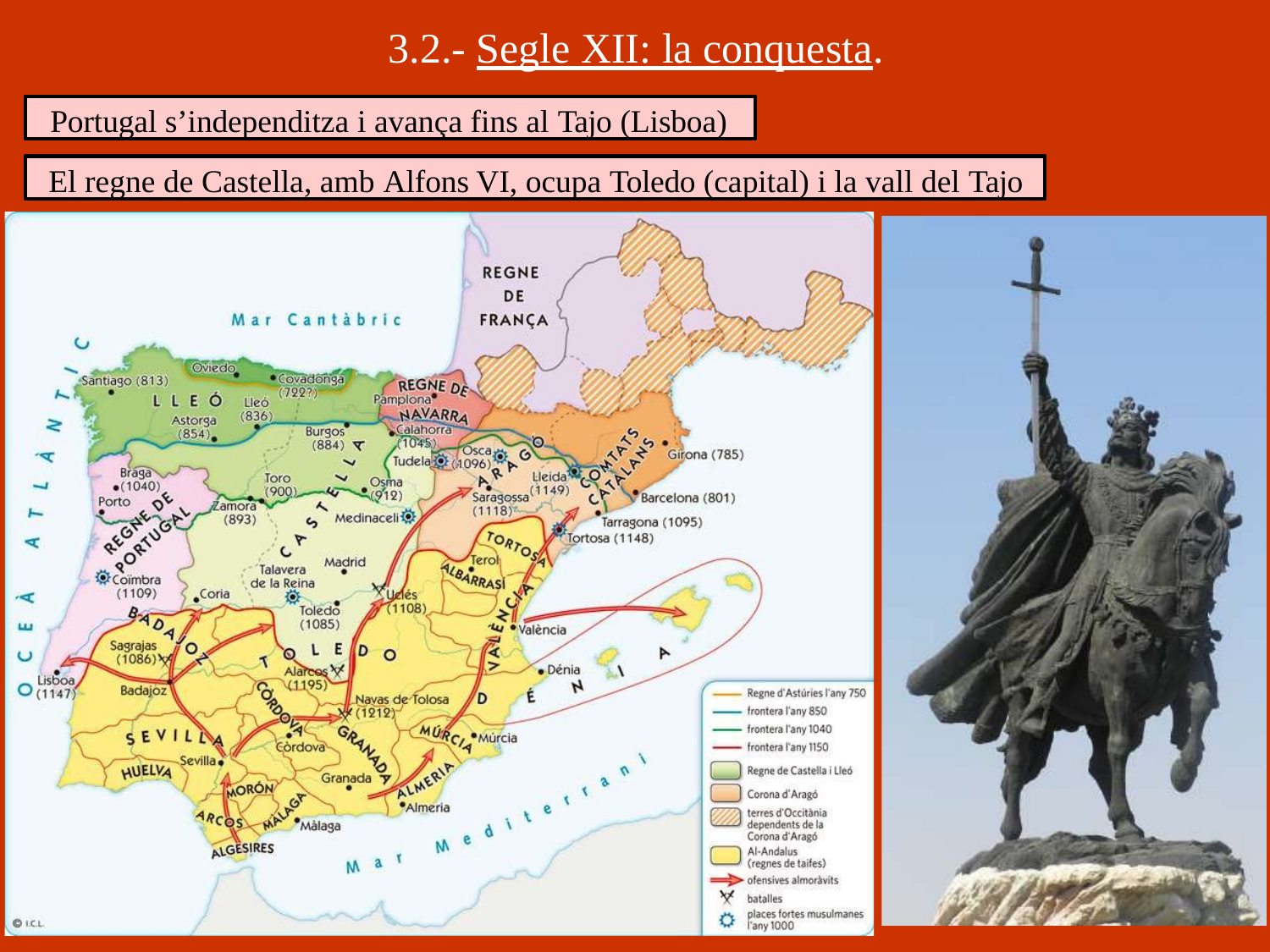

# 3.2.- Segle XII: la conquesta.
Portugal s’independitza i avança fins al Tajo (Lisboa)
El regne de Castella, amb Alfons VI, ocupa Toledo (capital) i la vall del Tajo